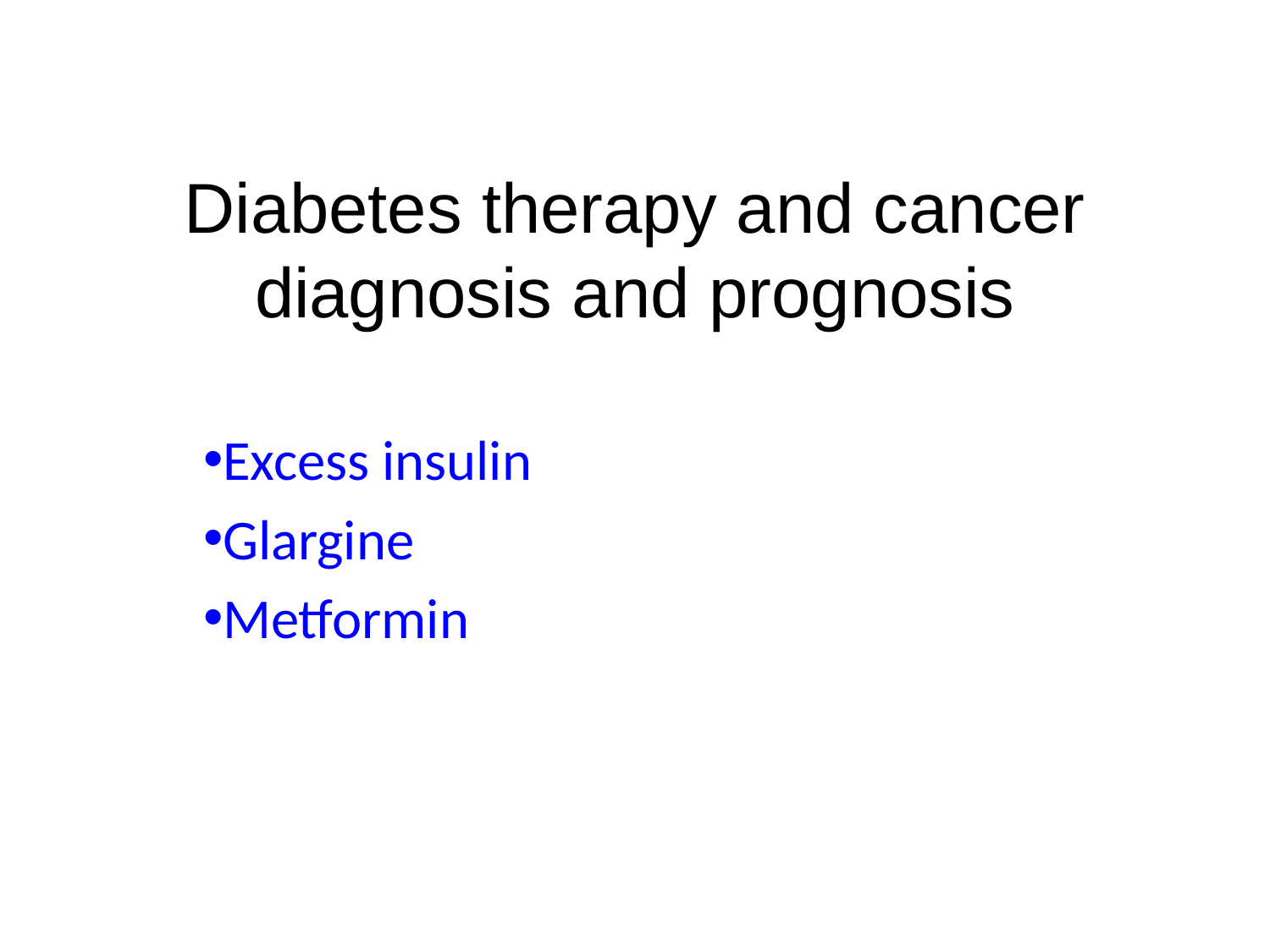

# Diabetes therapy and cancer diagnosis and prognosis
Excess insulin
Glargine
Metformin